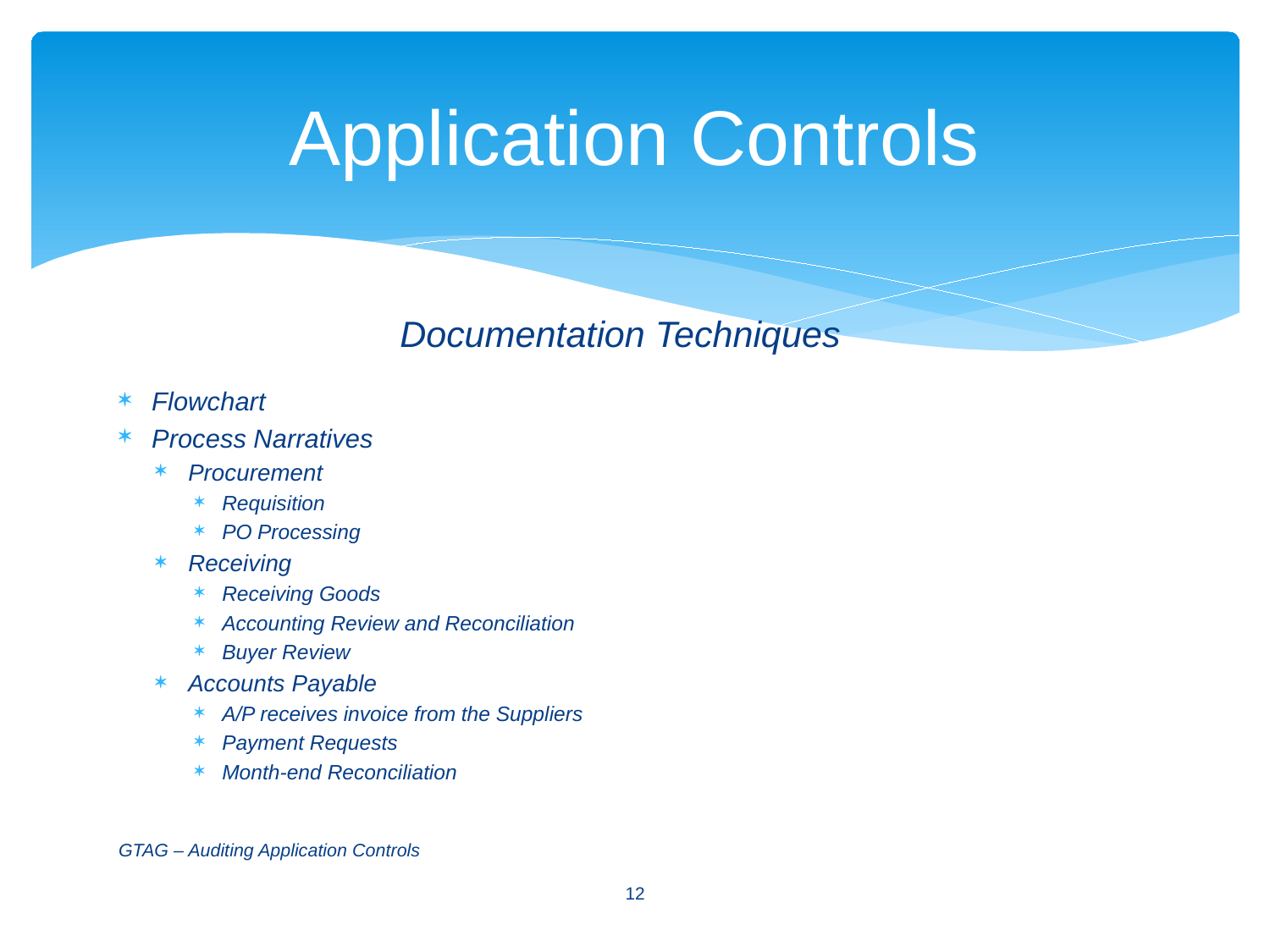

# Application Controls

Documentation Techniques

Flowchart
Process Narratives
Procurement
Requisition
PO Processing
Receiving
Receiving Goods
Accounting Review and Reconciliation
Buyer Review
Accounts Payable
A/P receives invoice from the Suppliers
Payment Requests
Month-end Reconciliation

GTAG – Auditing Application Controls

12